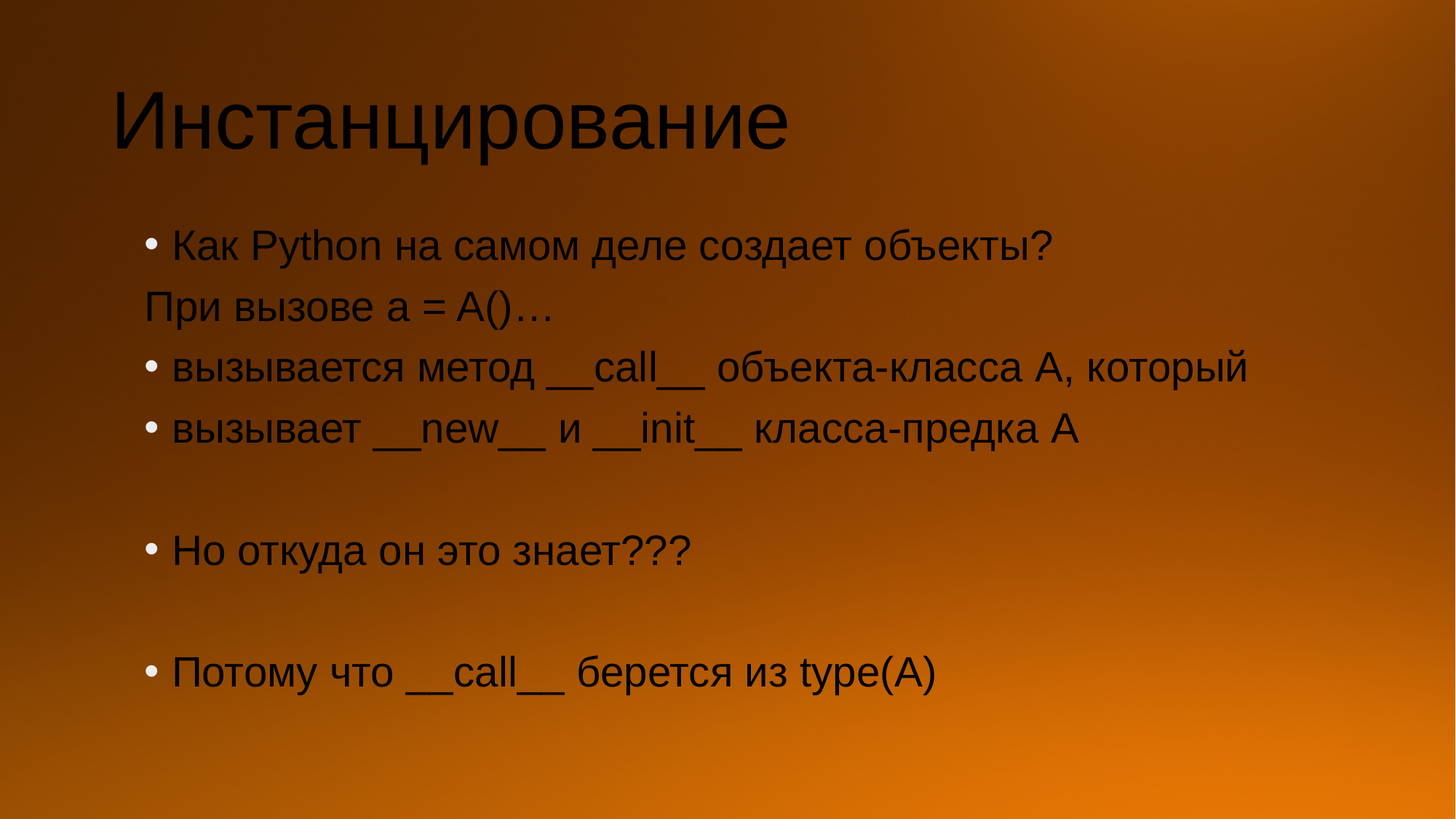

# Инстанцирование
Как Python на самом деле создает объекты?
При вызове a = A()…
вызывается метод __call__ объекта-класса A, который
вызывает __new__ и __init__ класса-предка A

Но откуда он это знает???

Потому что __call__ берется из type(A)